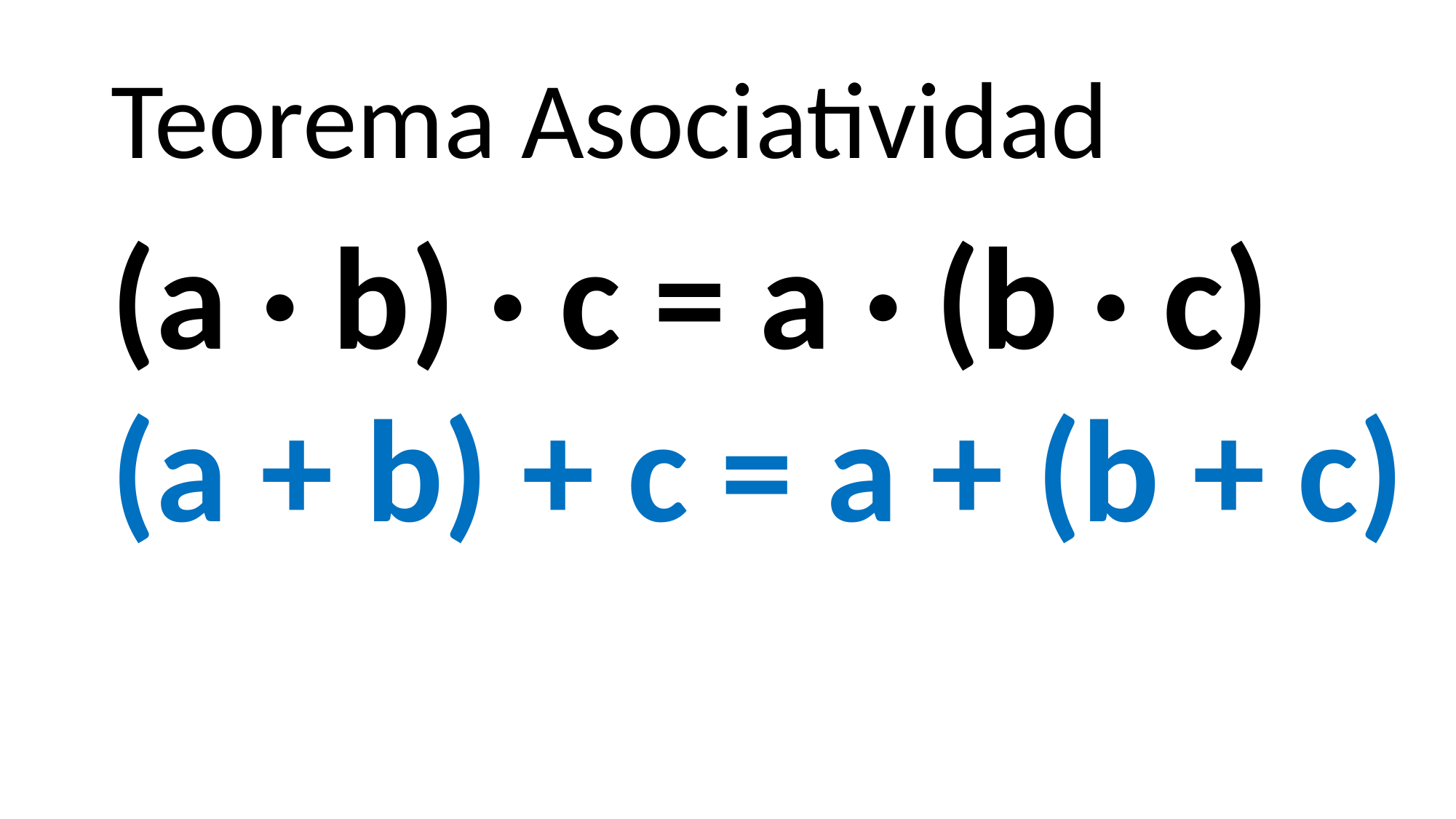

# Teorema Asociatividad
(a · b) · c = a · (b · c)
(a + b) + c = a + (b + c)